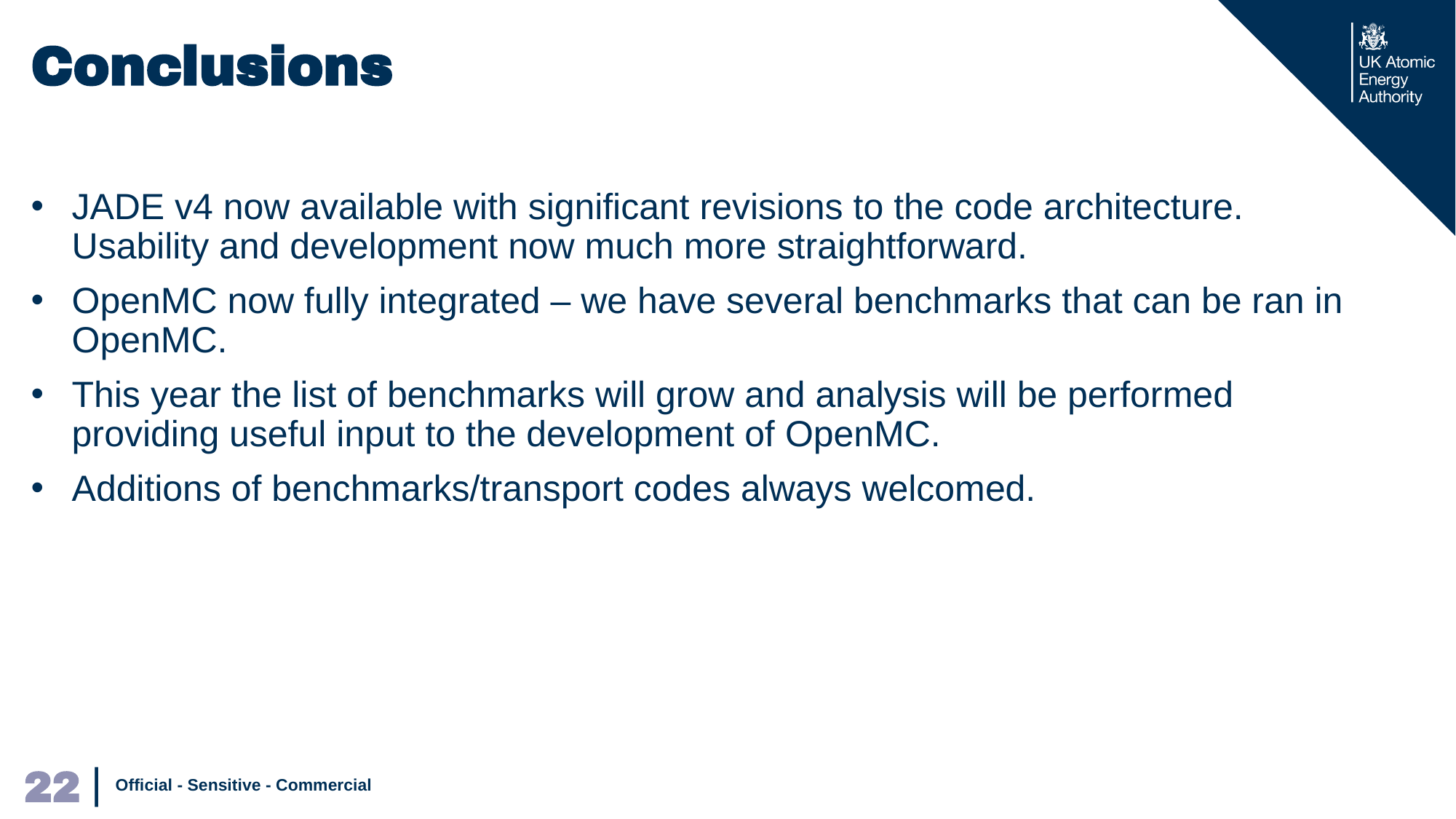

# Conclusions
JADE v4 now available with significant revisions to the code architecture. Usability and development now much more straightforward.
OpenMC now fully integrated – we have several benchmarks that can be ran in OpenMC.
This year the list of benchmarks will grow and analysis will be performed providing useful input to the development of OpenMC.
Additions of benchmarks/transport codes always welcomed.

Official - Sensitive - Commercial
22